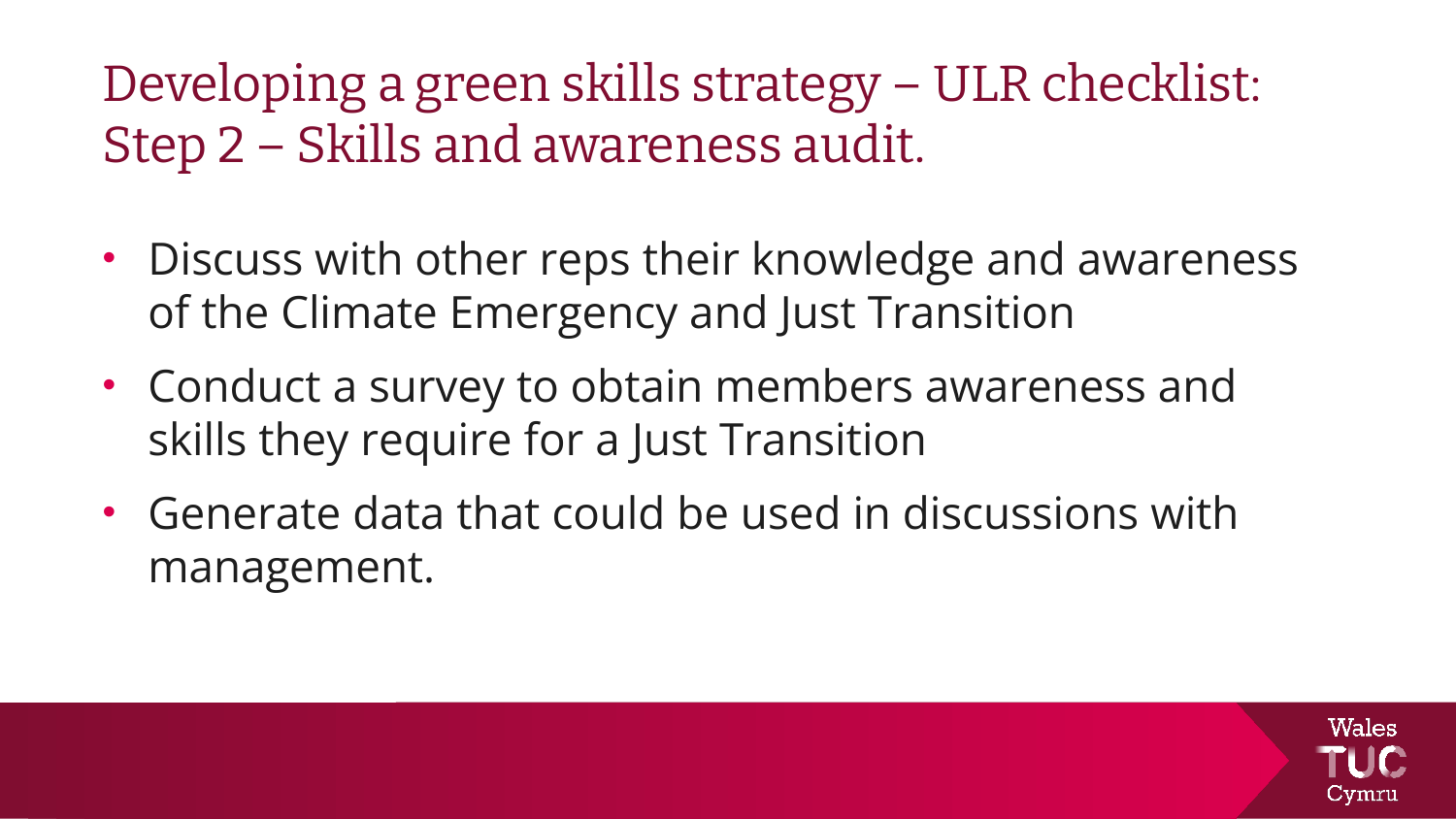

# Developing a green skills strategy – ULR checklist: Step 2 – Skills and awareness audit.
Discuss with other reps their knowledge and awareness of the Climate Emergency and Just Transition
Conduct a survey to obtain members awareness and skills they require for a Just Transition
Generate data that could be used in discussions with management.